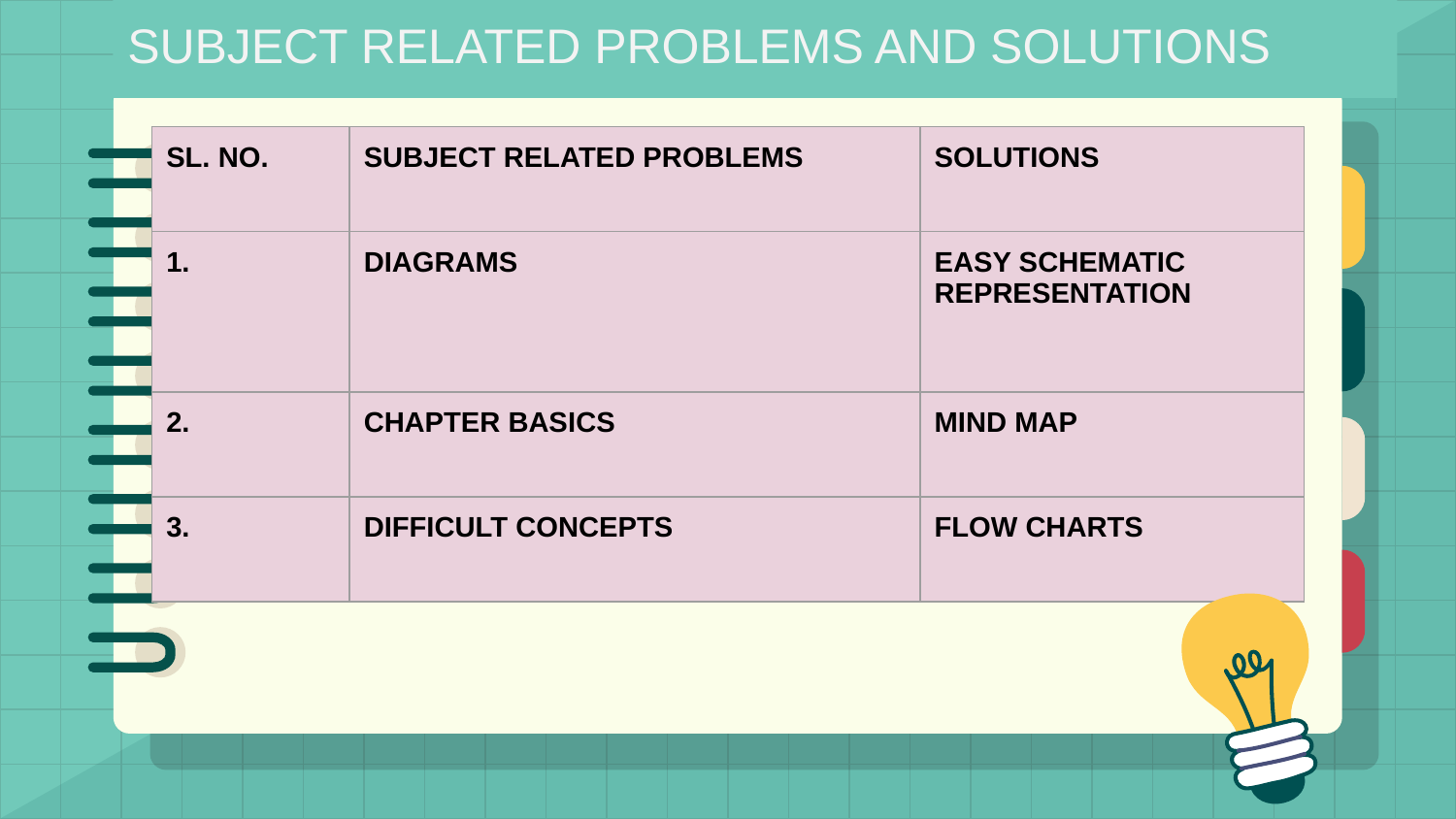

# SUBJECT RELATED PROBLEMS AND SOLUTIONS
| SL. NO. | SUBJECT RELATED PROBLEMS | SOLUTIONS |
| --- | --- | --- |
| 1. | DIAGRAMS | EASY SCHEMATIC REPRESENTATION |
| 2. | CHAPTER BASICS | MIND MAP |
| 3. | DIFFICULT CONCEPTS | FLOW CHARTS |